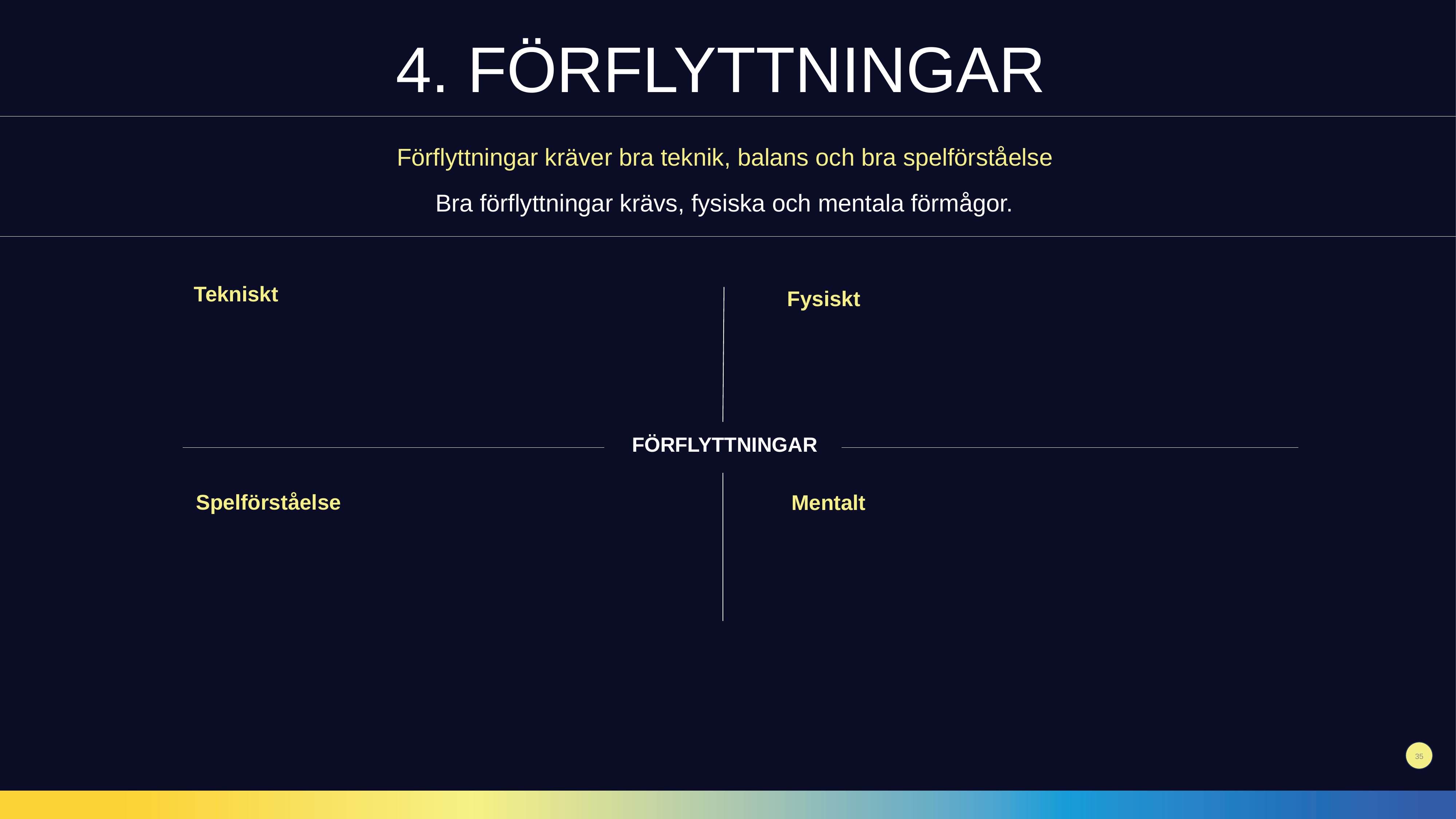

4. FÖRFLYTTNINGAR

Förflyttningar kräver bra teknik, balans och bra spelförståelse
Bra förflyttningar krävs, fysiska och mentala förmågor.
Tekniskt

Fysiskt

FÖRFLYTTNINGAR
Spelförståelse

Mentalt

35